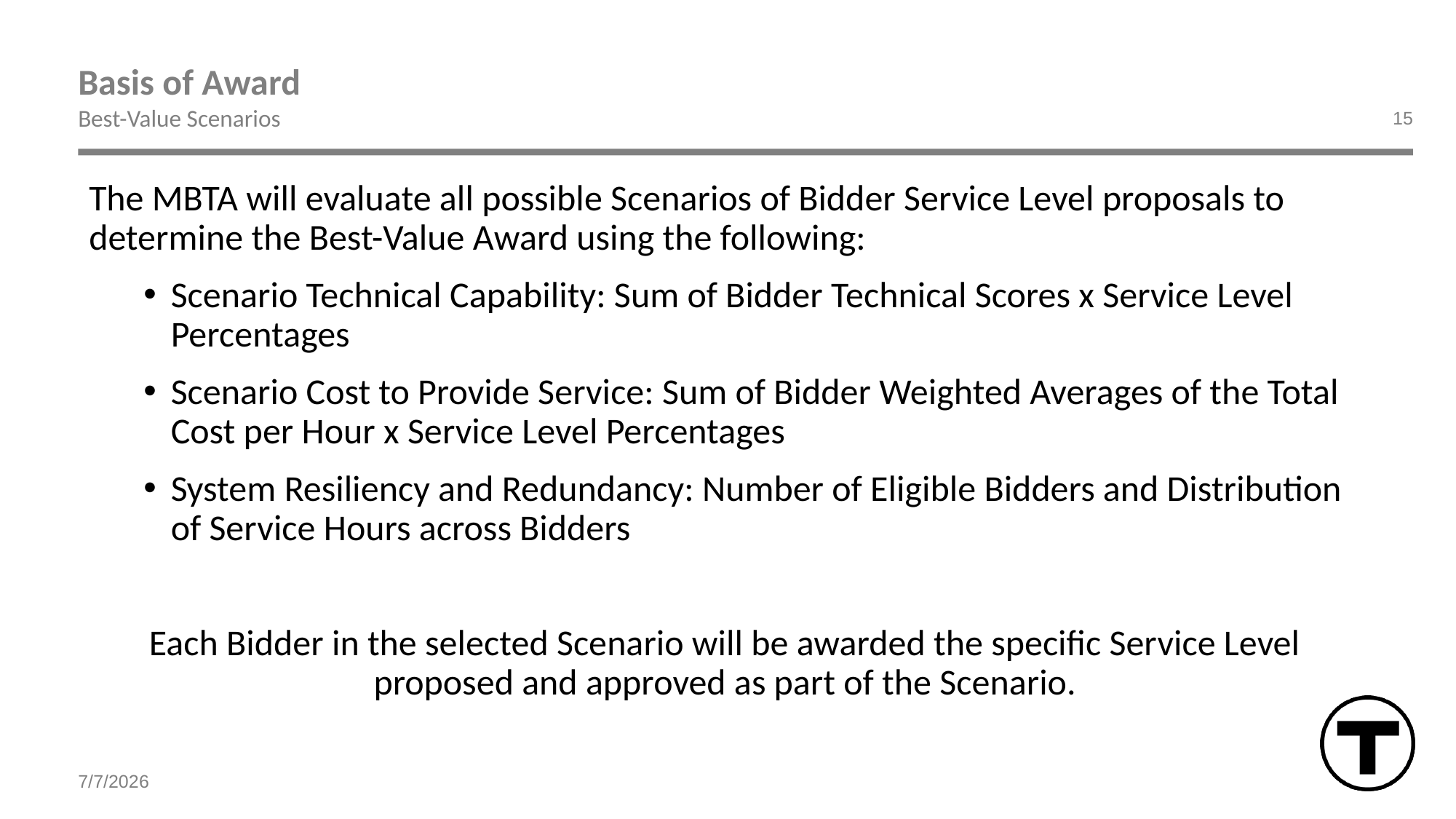

# Basis of Award
Best-Value Scenarios
15
The MBTA will evaluate all possible Scenarios of Bidder Service Level proposals to determine the Best-Value Award using the following:
Scenario Technical Capability: Sum of Bidder Technical Scores x Service Level Percentages
Scenario Cost to Provide Service: Sum of Bidder Weighted Averages of the Total Cost per Hour x Service Level Percentages
System Resiliency and Redundancy: Number of Eligible Bidders and Distribution of Service Hours across Bidders

Each Bidder in the selected Scenario will be awarded the specific Service Level proposed and approved as part of the Scenario.

7/7/2026